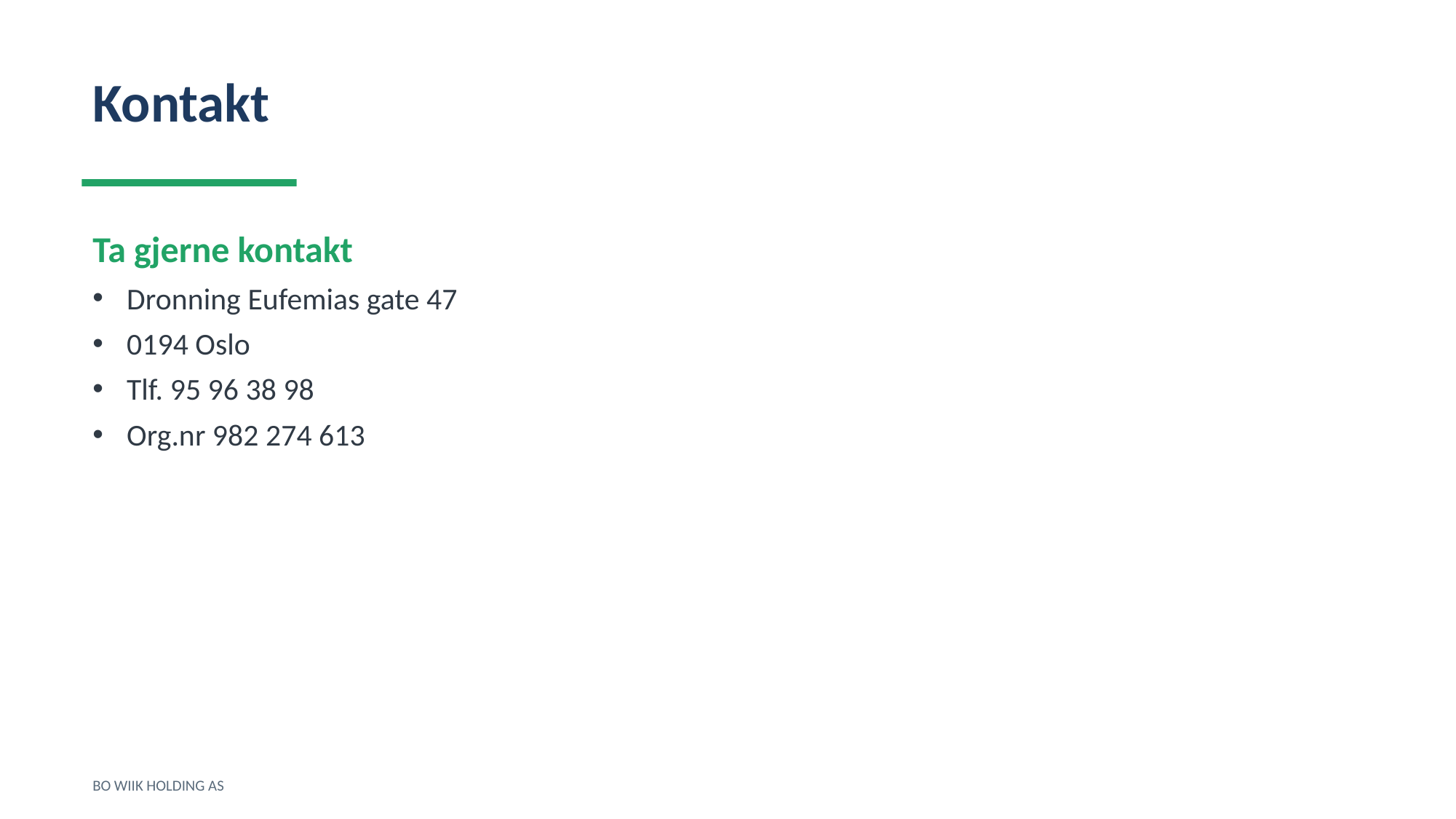

Kontakt

Ta gjerne kontakt
Dronning Eufemias gate 47
0194 Oslo
Tlf. 95 96 38 98
Org.nr 982 274 613
BO WIIK HOLDING AS